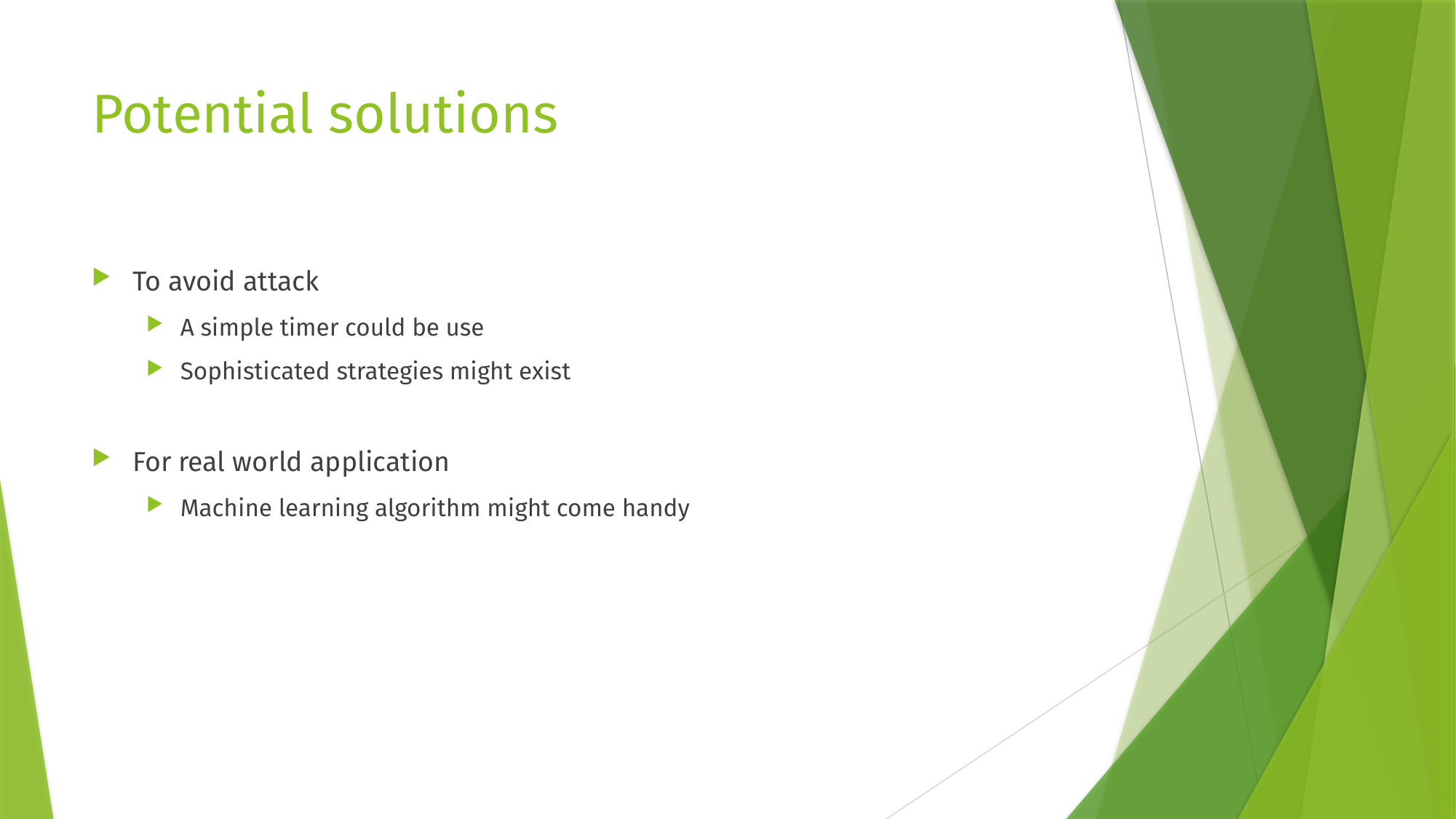

# Potential solutions
To avoid attack
A simple timer could be use
Sophisticated strategies might exist

For real world application
Machine learning algorithm might come handy